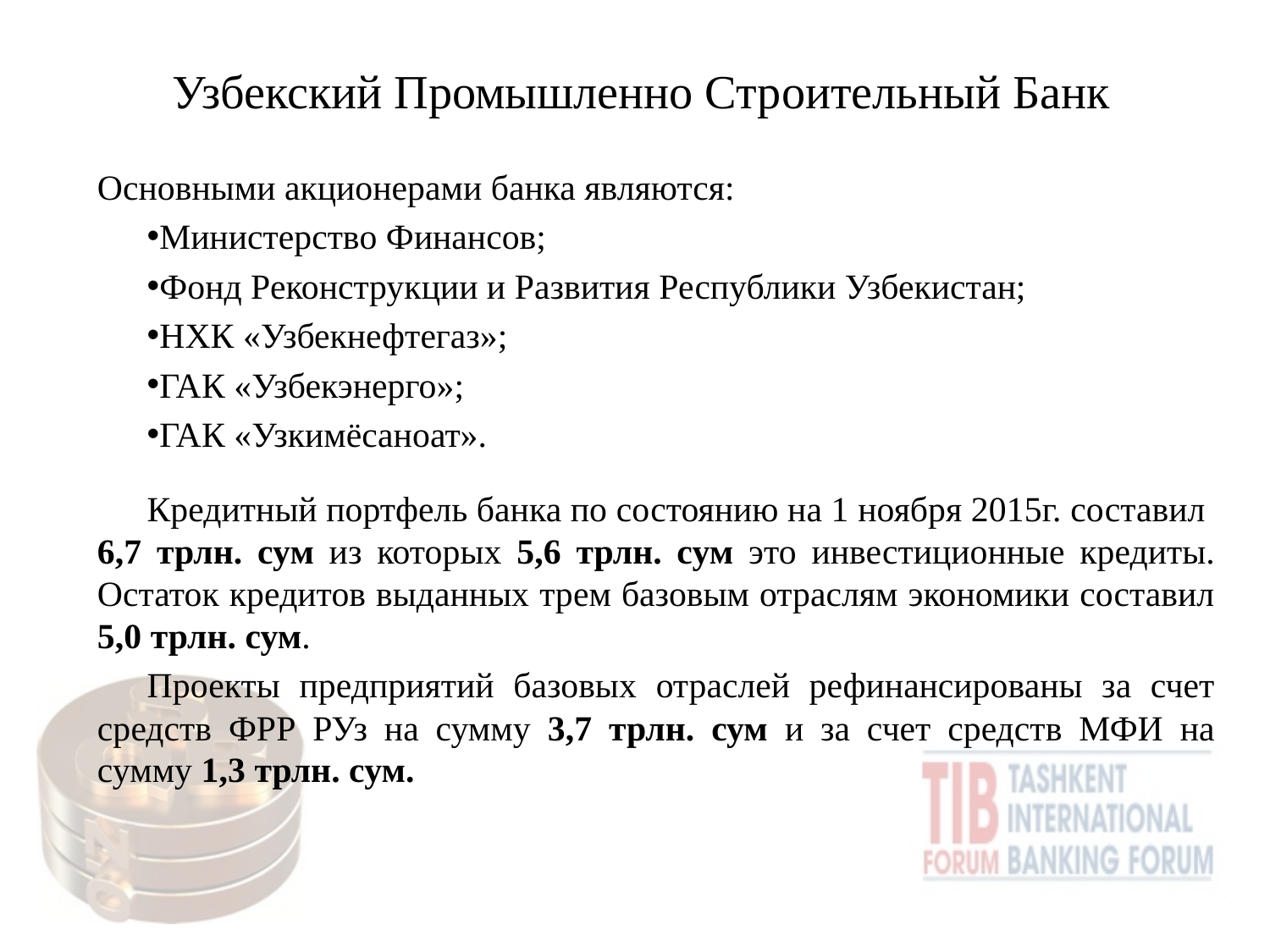

# Узбекский Промышленно Строительный Банк
Основными акционерами банка являются:
Министерство Финансов;
Фонд Реконструкции и Развития Республики Узбекистан;
НХК «Узбекнефтегаз»;
ГАК «Узбекэнерго»;
ГАК «Узкимёсаноат».

Кредитный портфель банка по состоянию на 1 ноября 2015г. составил  6,7 трлн. сум из которых 5,6 трлн. сум это инвестиционные кредиты. Остаток кредитов выданных трем базовым отраслям экономики составил 5,0 трлн. сум.
Проекты предприятий базовых отраслей рефинансированы за счет средств ФРР РУз на сумму 3,7 трлн. сум и за счет средств МФИ на сумму 1,3 трлн. сум.